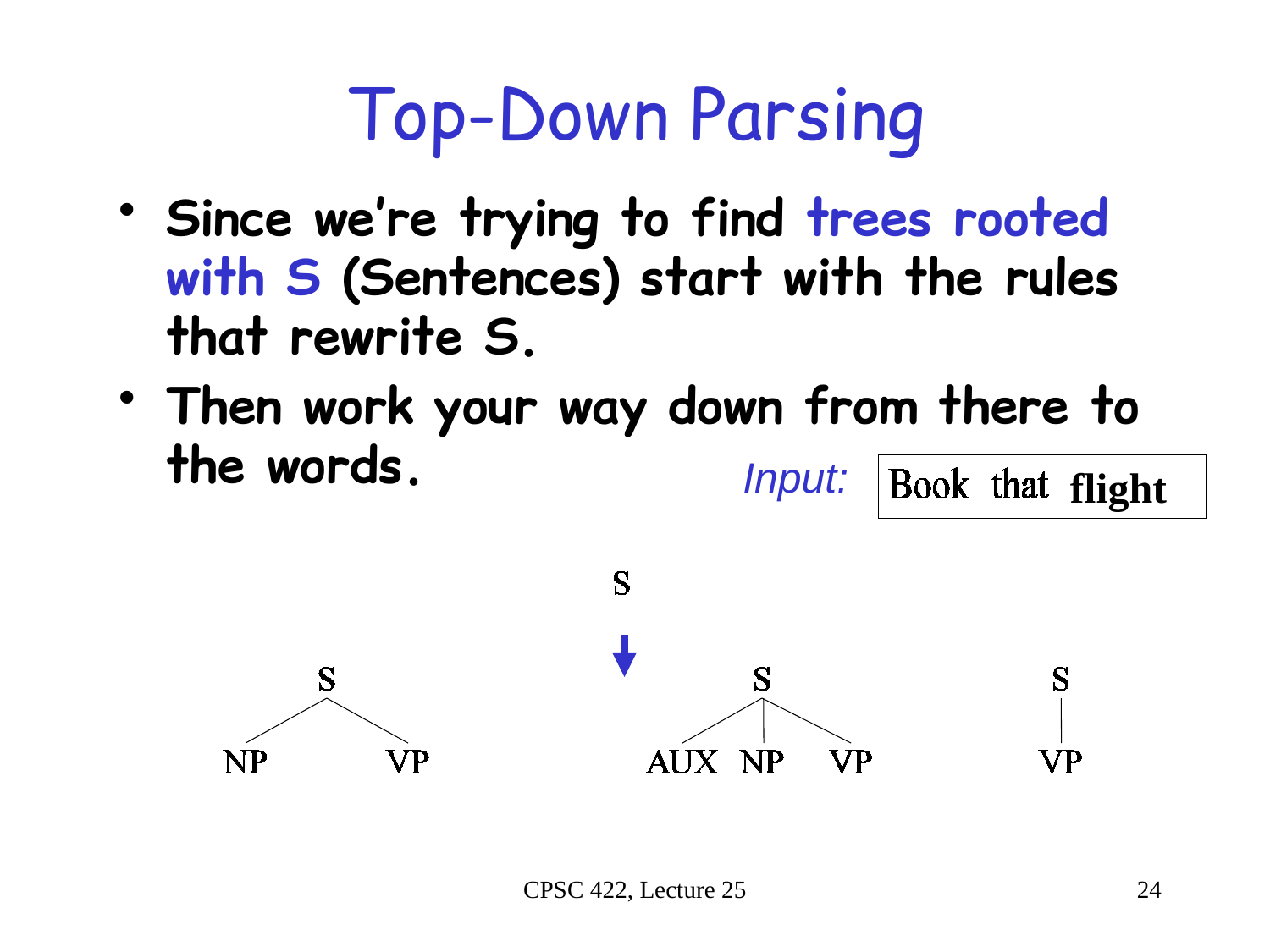

# Top-Down Parsing
Since we’re trying to find trees rooted with S (Sentences) start with the rules that rewrite S.
Then work your way down from there to the words.
Input:

flight

CPSC 422, Lecture 25
24